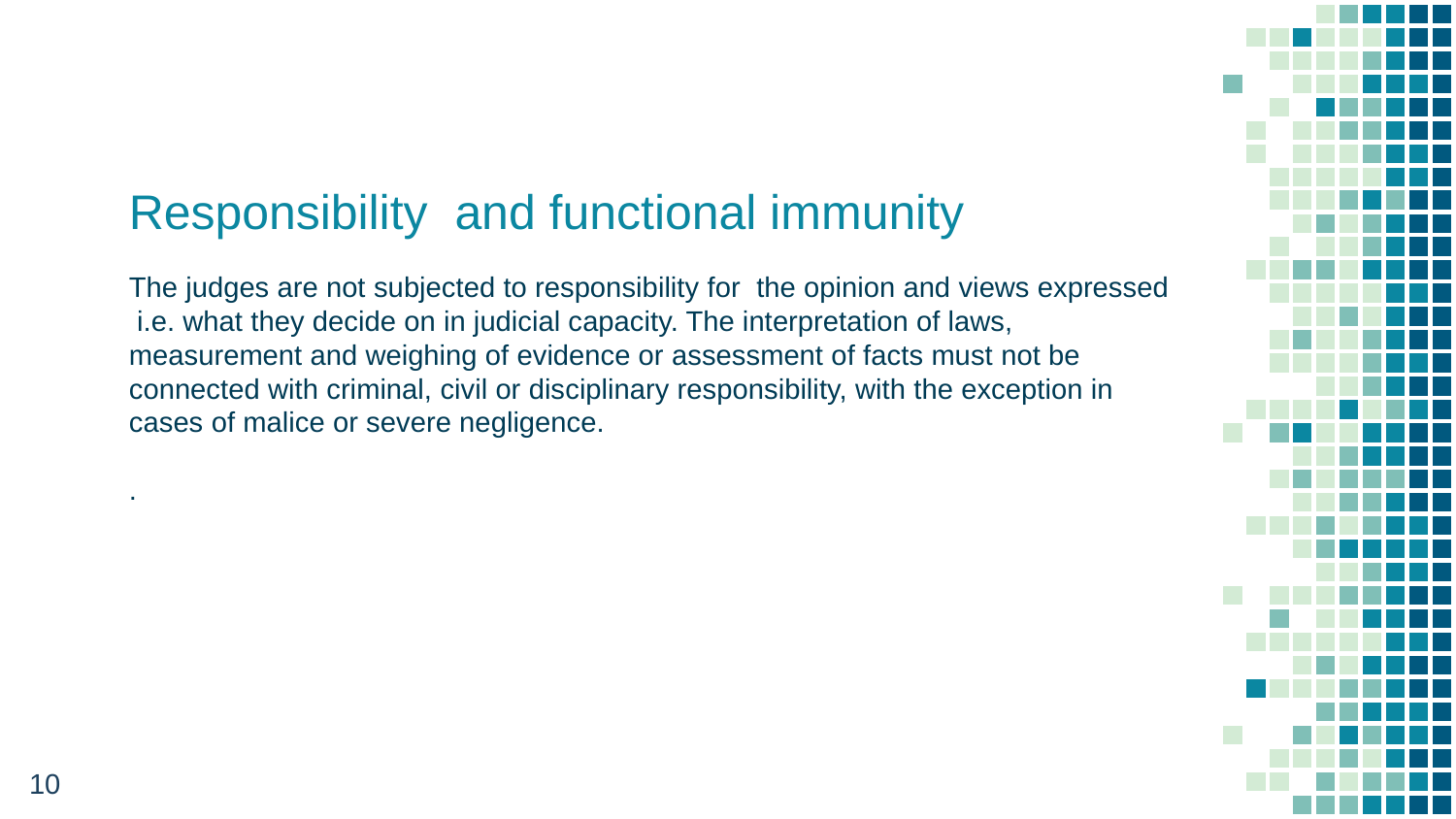

# Responsibility  and functional immunity
The judges are not subjected to responsibility for  the opinion and views expressed  i.e. what they decide on in judicial capacity. The interpretation of laws, measurement and weighing of evidence or assessment of facts must not be connected with criminal, civil or disciplinary responsibility, with the exception in cases of malice or severe negligence.

.

10